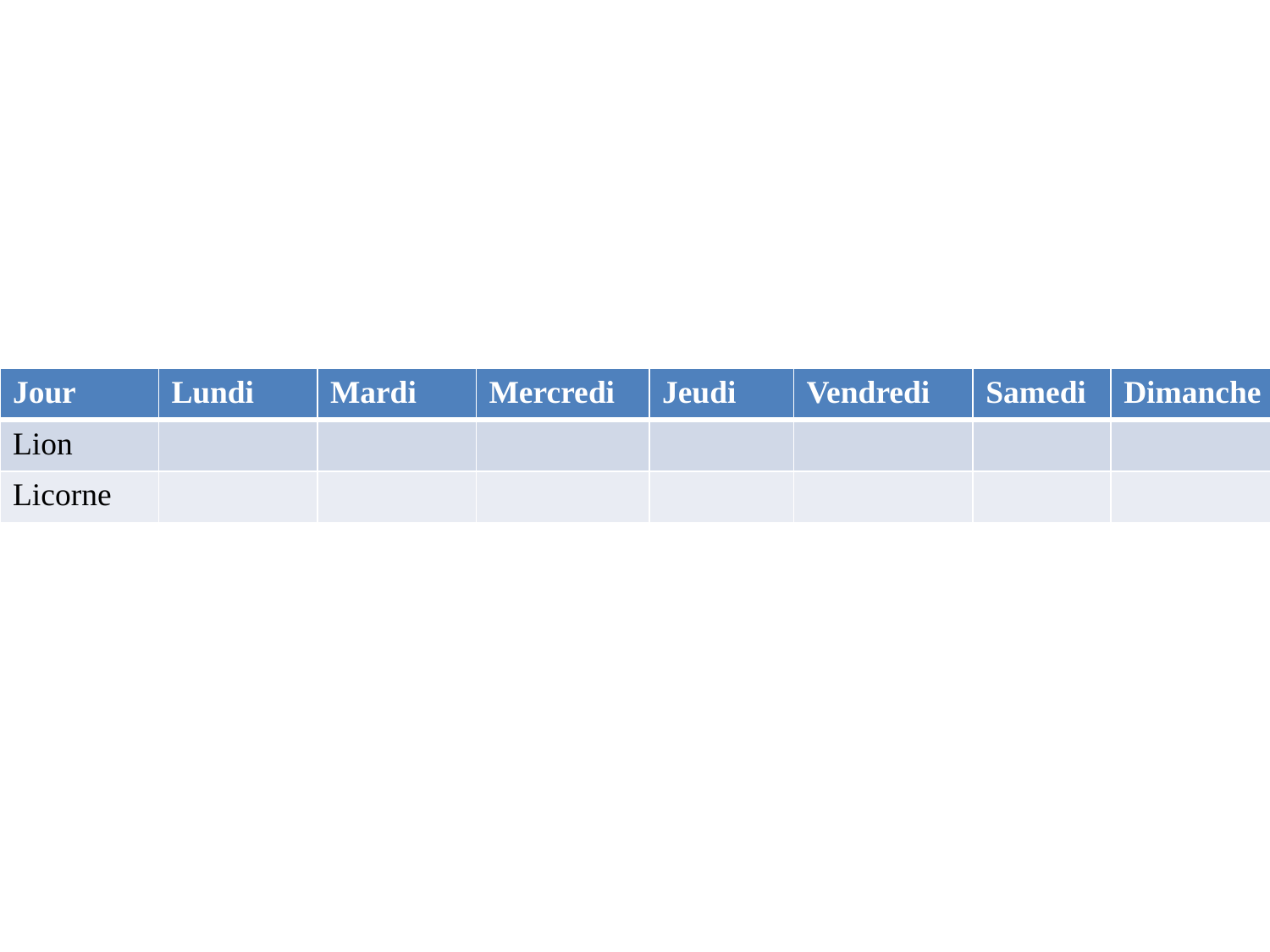

#
| Jour | Lundi | Mardi | Mercredi | Jeudi | Vendredi | Samedi | Dimanche |
| --- | --- | --- | --- | --- | --- | --- | --- |
| Lion |  |  |  |  |  |  |  |
| Licorne |  |  |  |  |  |  |  |